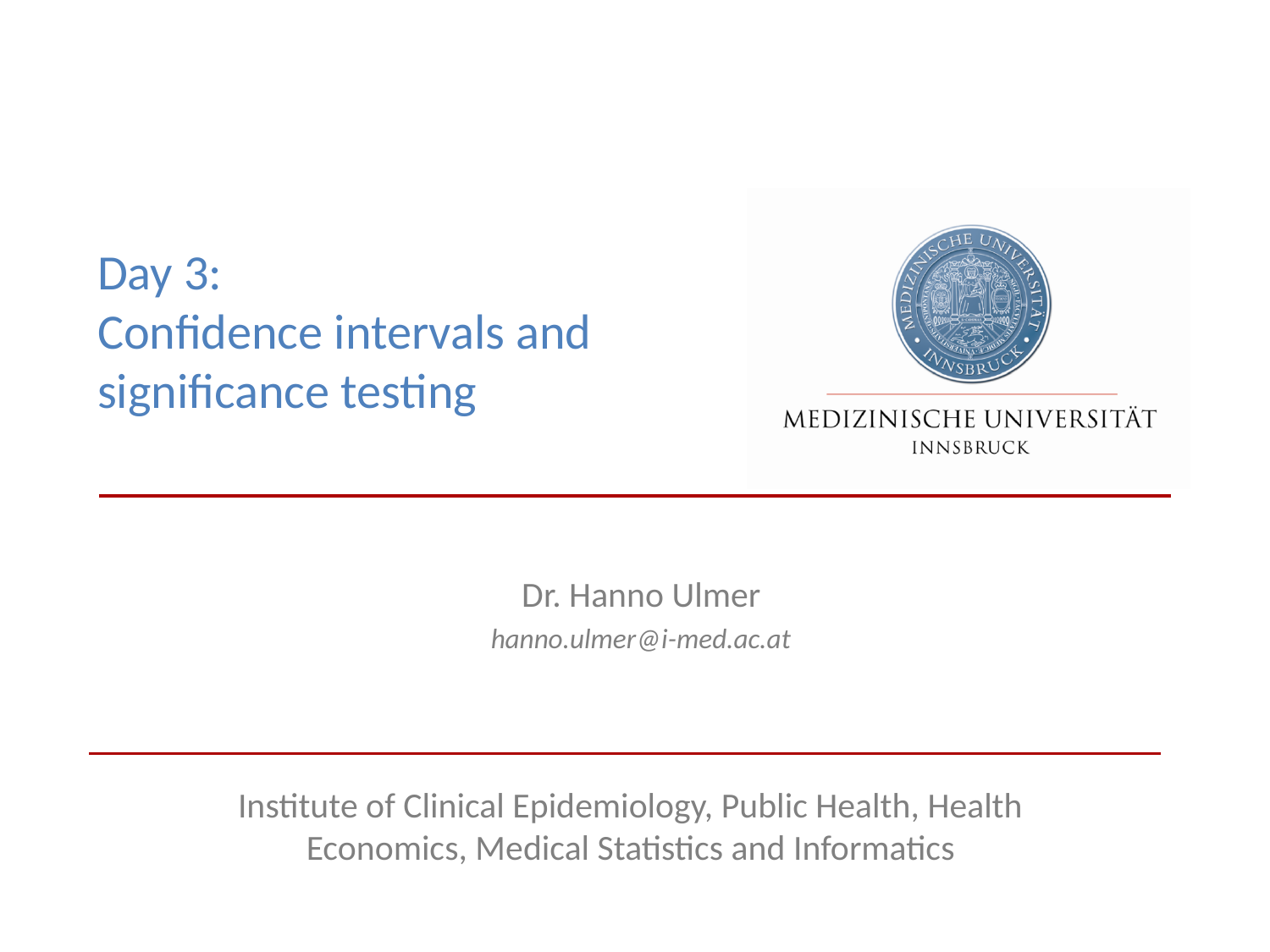

# Day 3: Confidence intervals and significance testing
Dr. Hanno Ulmer
hanno.ulmer@i-med.ac.at

Institute of Clinical Epidemiology, Public Health, Health Economics, Medical Statistics and Informatics